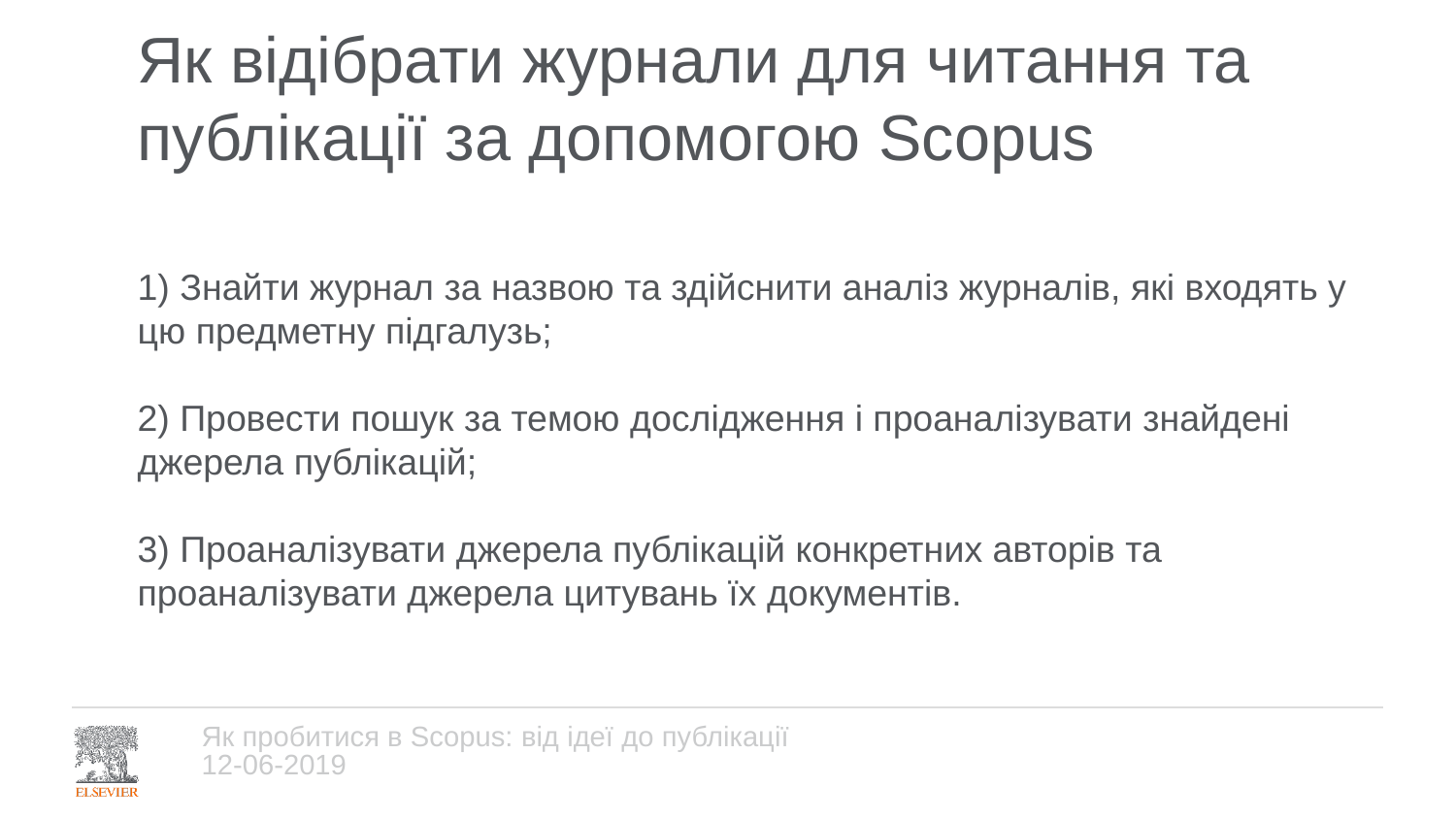

# Як відібрати журнали для читання та публікації за допомогою Scopus
1) Знайти журнал за назвою та здійснити аналіз журналів, які входять у цю предметну підгалузь;

2) Провести пошук за темою дослідження і проаналізувати знайдені джерела публікацій;

3) Проаналізувати джерела публікацій конкретних авторів та проаналізувати джерела цитувань їх документів.
Як пробитися в Scopus: від ідеї до публікації
12-06-2019